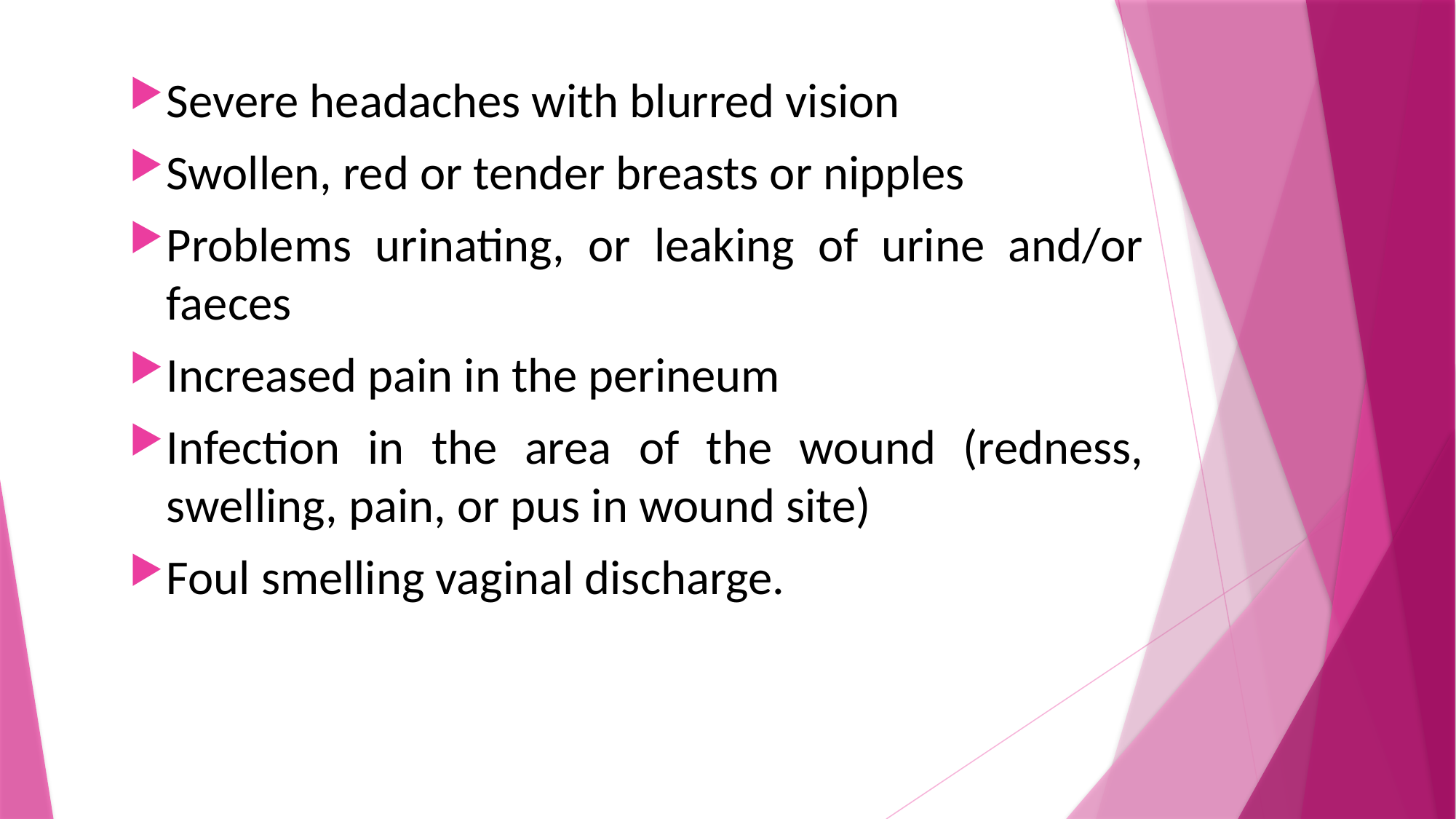

Severe headaches with blurred vision
Swollen, red or tender breasts or nipples
Problems urinating, or leaking of urine and/or faeces
Increased pain in the perineum
Infection in the area of the wound (redness, swelling, pain, or pus in wound site)
Foul smelling vaginal discharge.